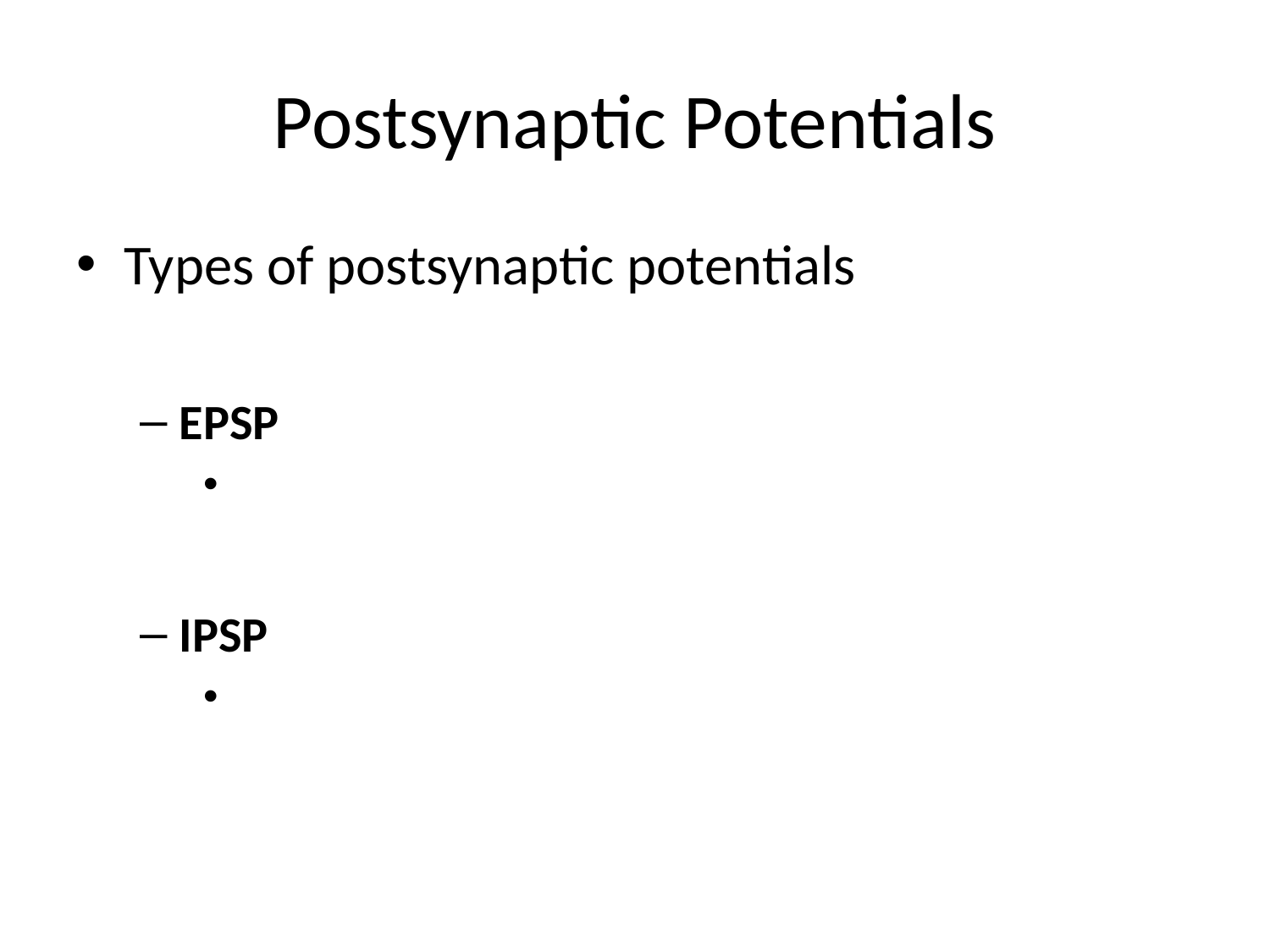

# Postsynaptic Potentials
Types of postsynaptic potentials

EPSP

IPSP